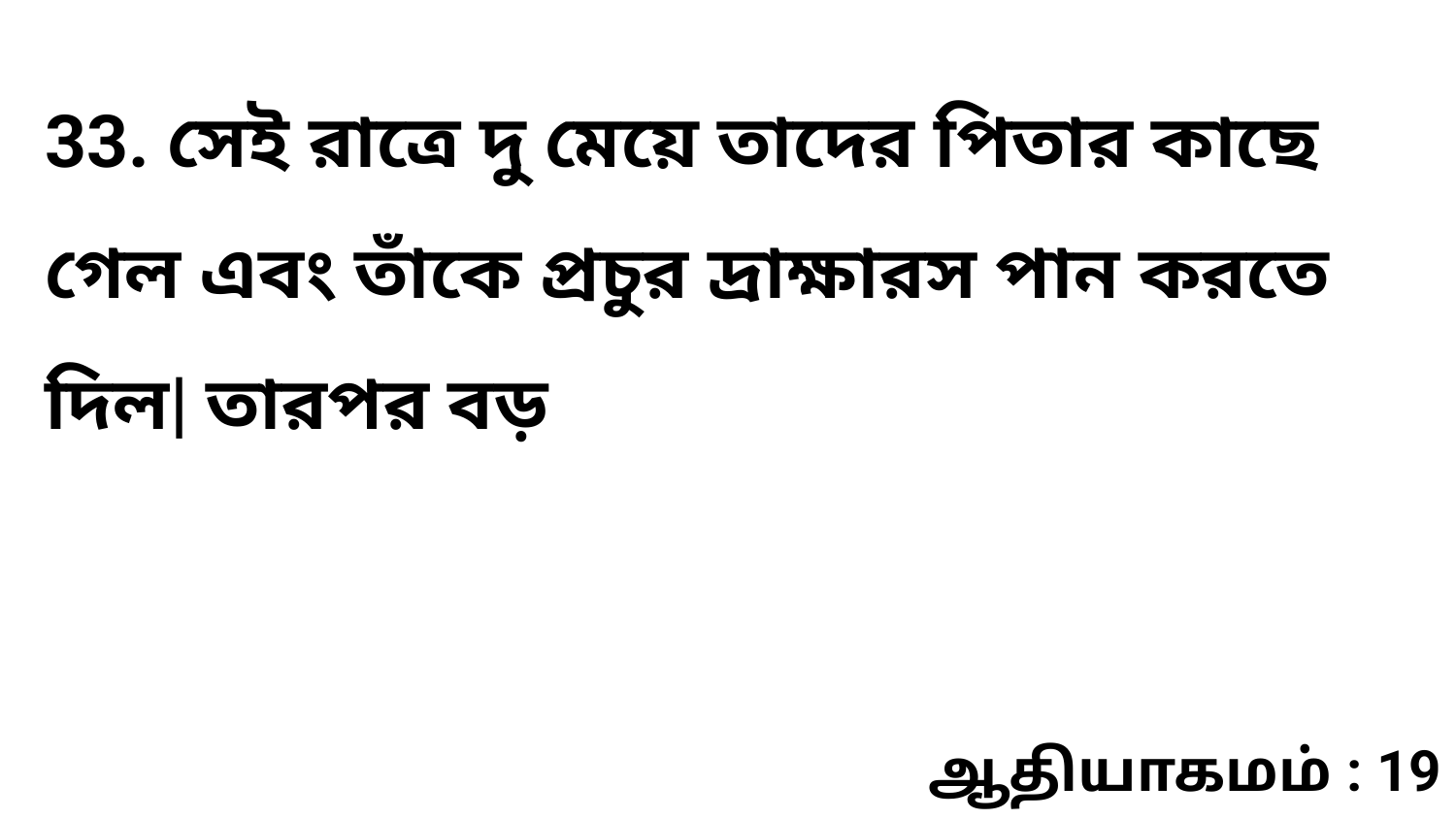

33. সেই রাত্রে দু মেয়ে তাদের পিতার কাছে গেল এবং তাঁকে প্রচুর দ্রাক্ষারস পান করতে দিল| তারপর বড়
ஆதியாகமம் : 19